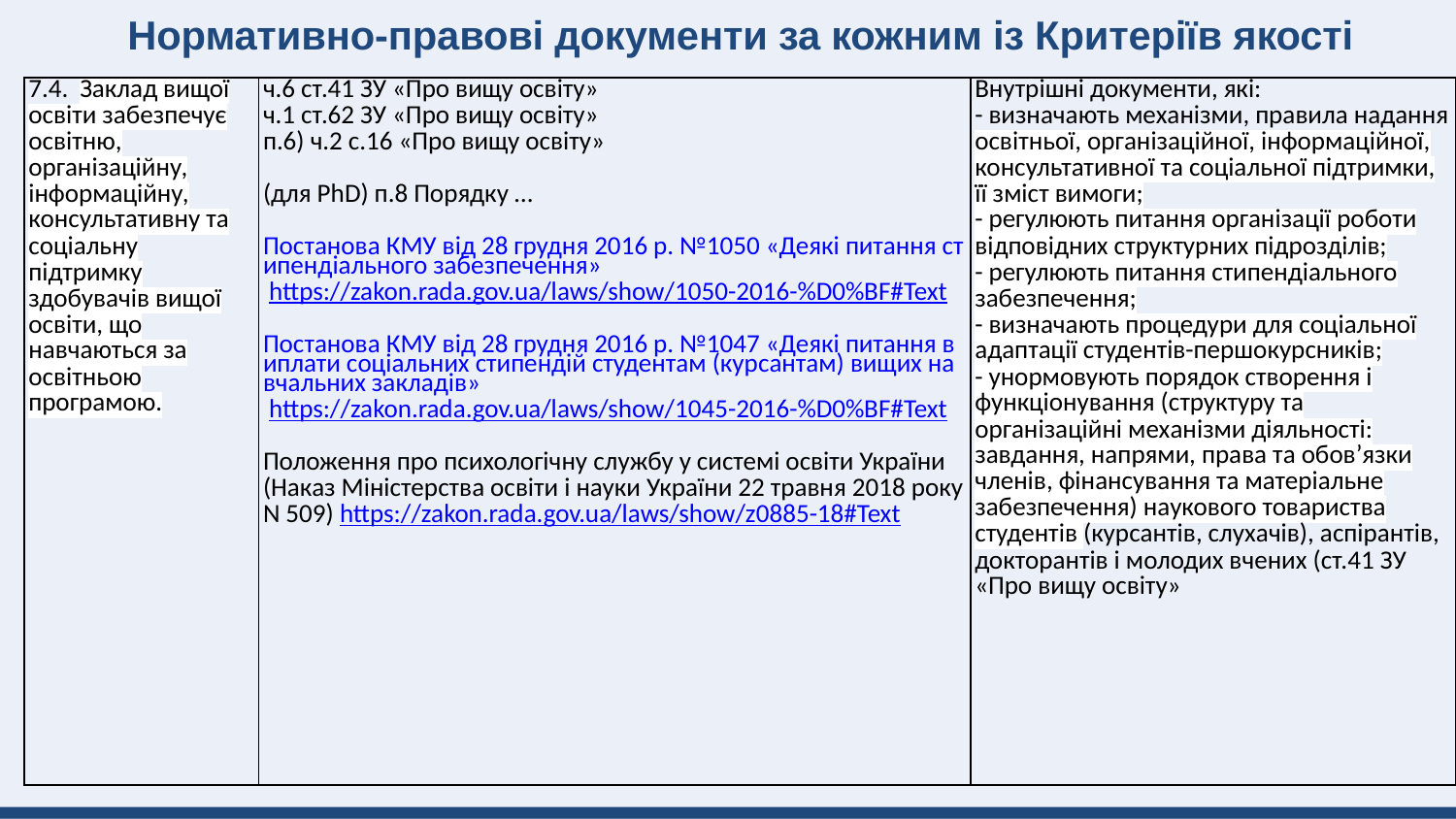

# Нормативно-правові документи за кожним із Критеріїв якості
| 7.4. Заклад вищої освіти забезпечує освітню, організаційну, інформаційну, консультативну та соціальну підтримку здобувачів вищої освіти, що навчаються за освітньою програмою. | ч.6 ст.41 ЗУ «Про вищу освіту» ч.1 ст.62 ЗУ «Про вищу освіту» п.6) ч.2 с.16 «Про вищу освіту»   (для PhD) п.8 Порядку …   Постанова КМУ від 28 грудня 2016 р. №1050 «Деякі питання стипендіального забезпечення» https://zakon.rada.gov.ua/laws/show/1050-2016-%D0%BF#Text   Постанова КМУ від 28 грудня 2016 р. №1047 «Деякі питання виплати соціальних стипендій студентам (курсантам) вищих навчальних закладів» https://zakon.rada.gov.ua/laws/show/1045-2016-%D0%BF#Text   Положення про психологічну службу у системі освіти України (Наказ Міністерства освіти і науки України 22 травня 2018 року N 509) https://zakon.rada.gov.ua/laws/show/z0885-18#Text | Внутрішні документи, які: - визначають механізми, правила надання освітньої, організаційної, інформаційної, консультативної та соціальної підтримки, її зміст вимоги; - регулюють питання організації роботи відповідних структурних підрозділів; - регулюють питання стипендіального забезпечення; - визначають процедури для соціальної адаптації студентів-першокурсників; - унормовують порядок створення і функціонування (структуру та організаційні механізми діяльності: завдання, напрями, права та обов’язки членів, фінансування та матеріальне забезпечення) наукового товариства студентів (курсантів, слухачів), аспірантів, докторантів і молодих вчених (ст.41 ЗУ «Про вищу освіту» |
| --- | --- | --- |